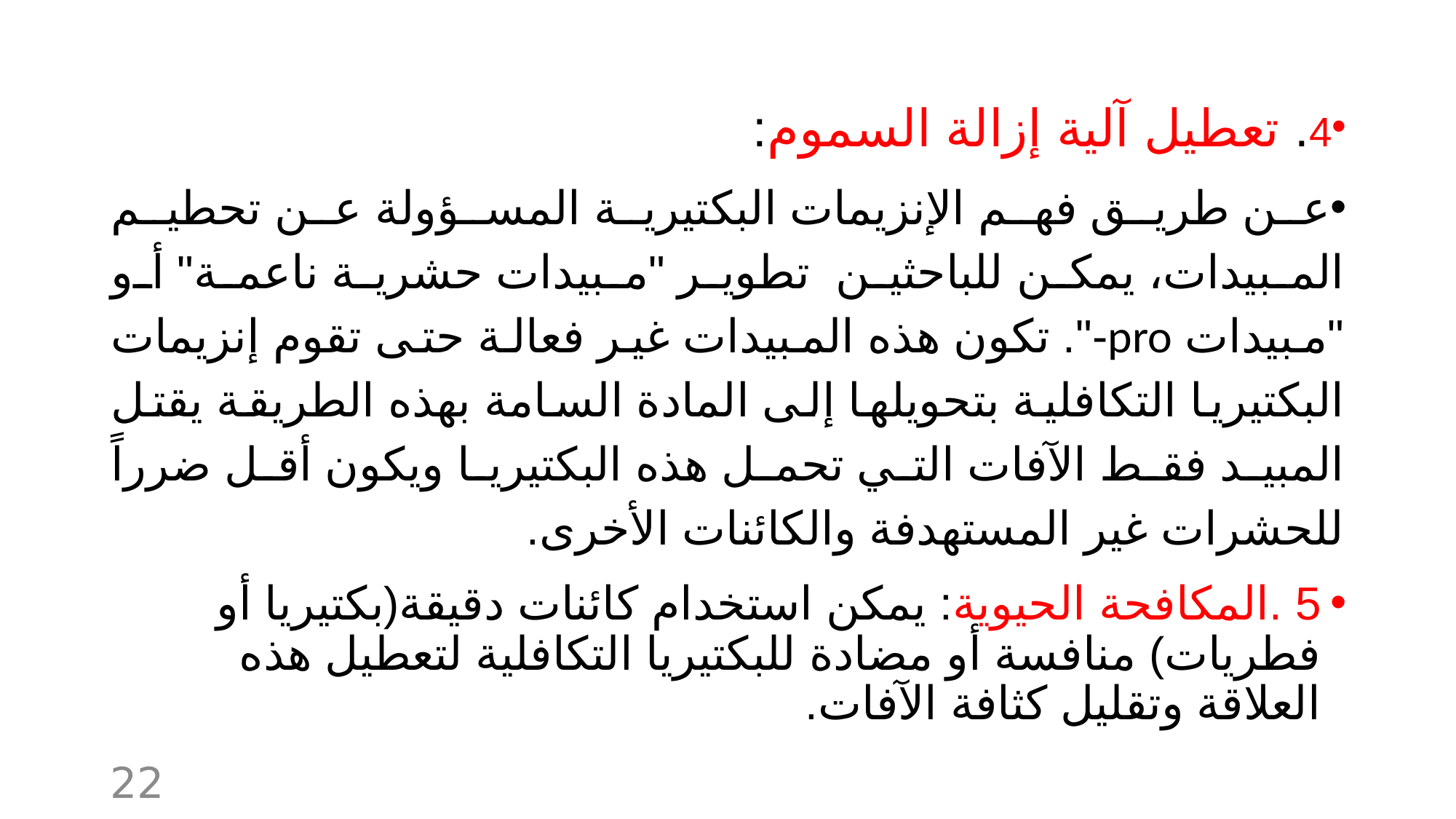

4. تعطيل آلية إزالة السموم:
عن طريق فهم الإنزيمات البكتيرية المسؤولة عن تحطيم المبيدات، يمكن للباحثين  تطوير "مبيدات حشرية ناعمة" أو "مبيدات pro-". تكون هذه المبيدات غير فعالة حتى تقوم إنزيمات البكتيريا التكافلية بتحويلها إلى المادة السامة بهذه الطريقة يقتل المبيد فقط الآفات التي تحمل هذه البكتيريا ويكون أقل ضرراً للحشرات غير المستهدفة والكائنات الأخرى.
5 .المكافحة الحيوية: يمكن استخدام كائنات دقيقة(بكتيريا أو فطريات) منافسة أو مضادة للبكتيريا التكافلية لتعطيل هذه العلاقة وتقليل كثافة الآفات.

22